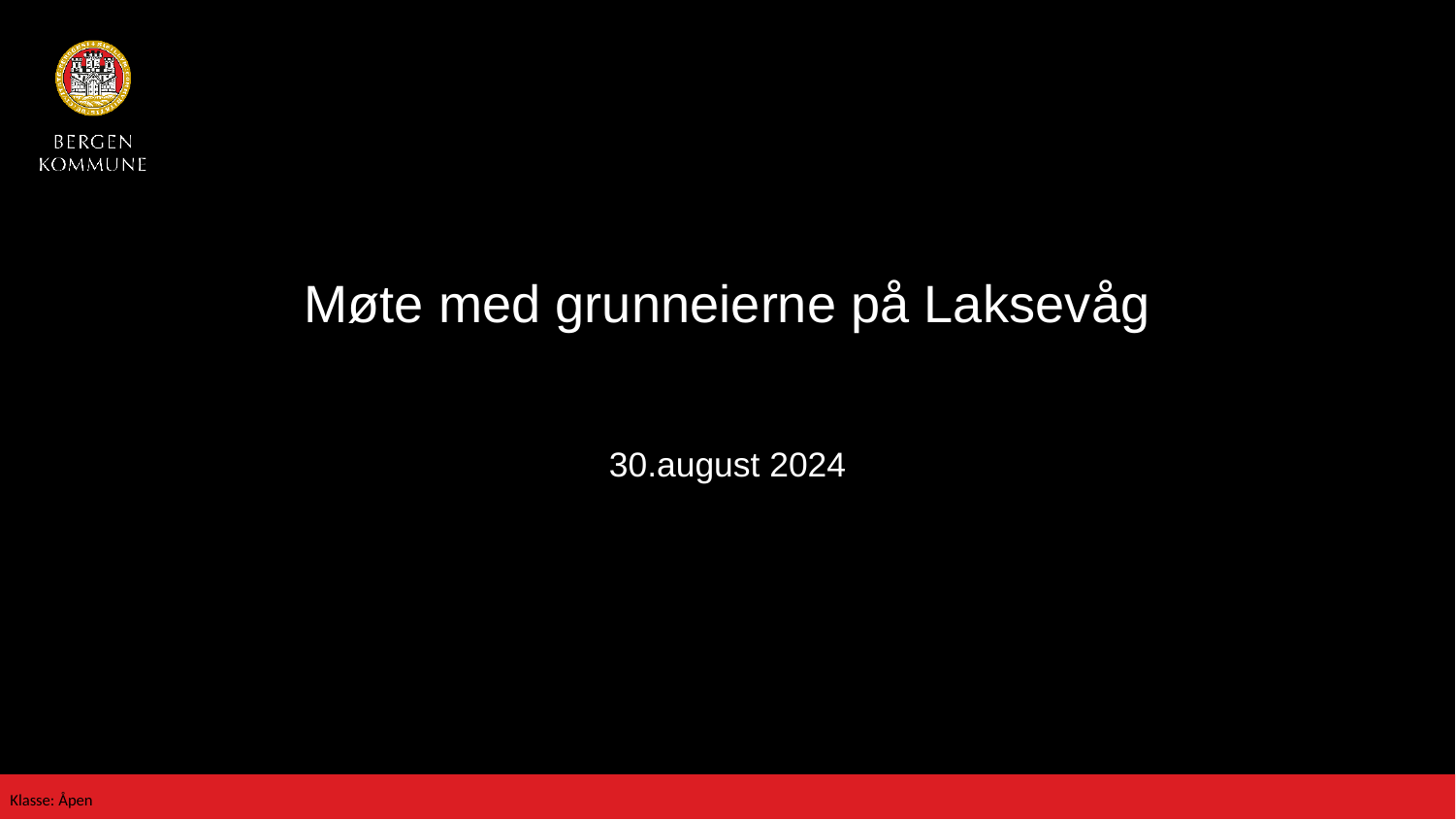

# Møte med grunneierne på Laksevåg
30.august 2024